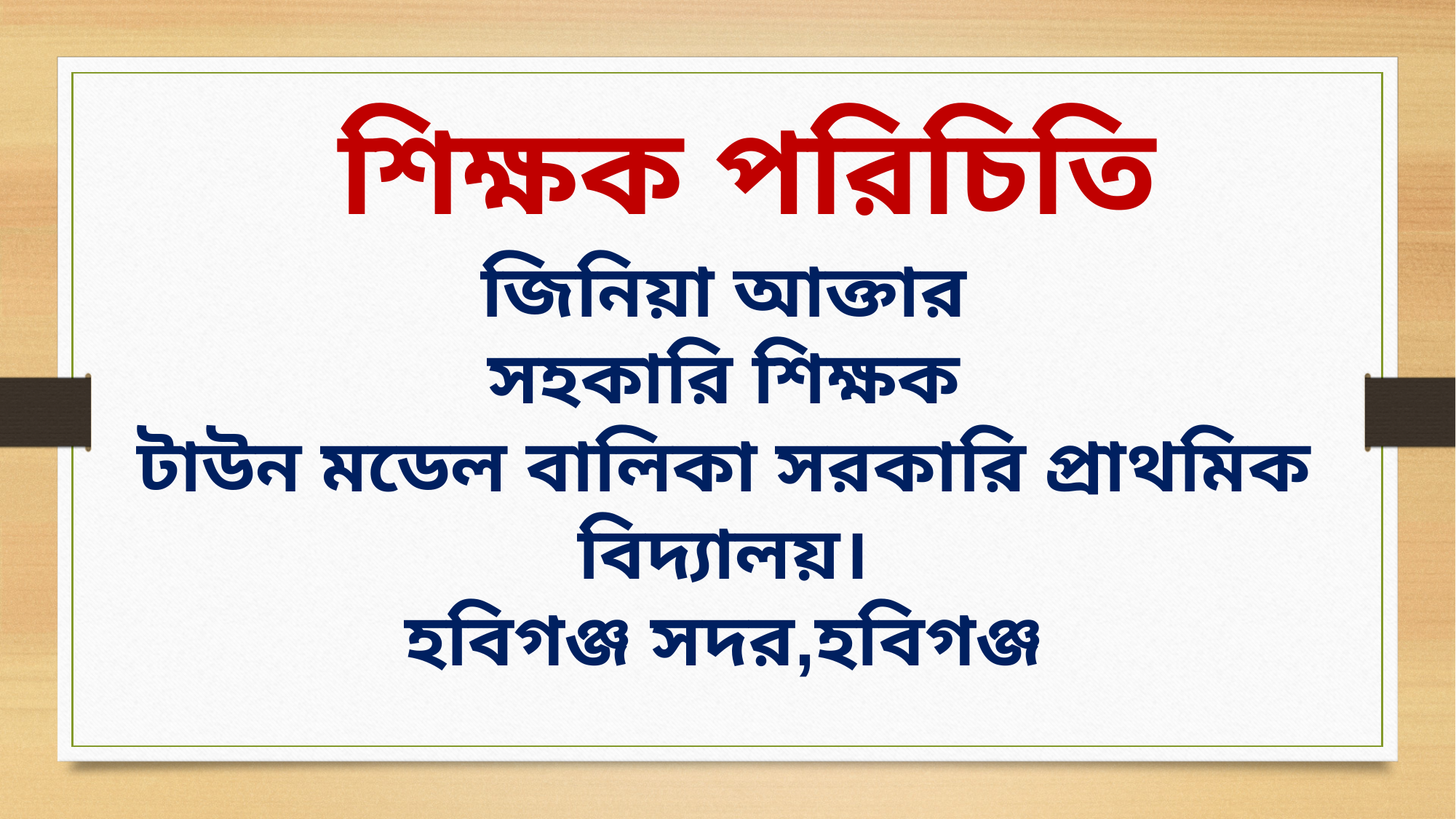

শিক্ষক পরিচিতি
জিনিয়া আক্তার
সহকারি শিক্ষক
টাউন মডেল বালিকা সরকারি প্রাথমিক বিদ্যালয়।
হবিগঞ্জ সদর,হবিগঞ্জ